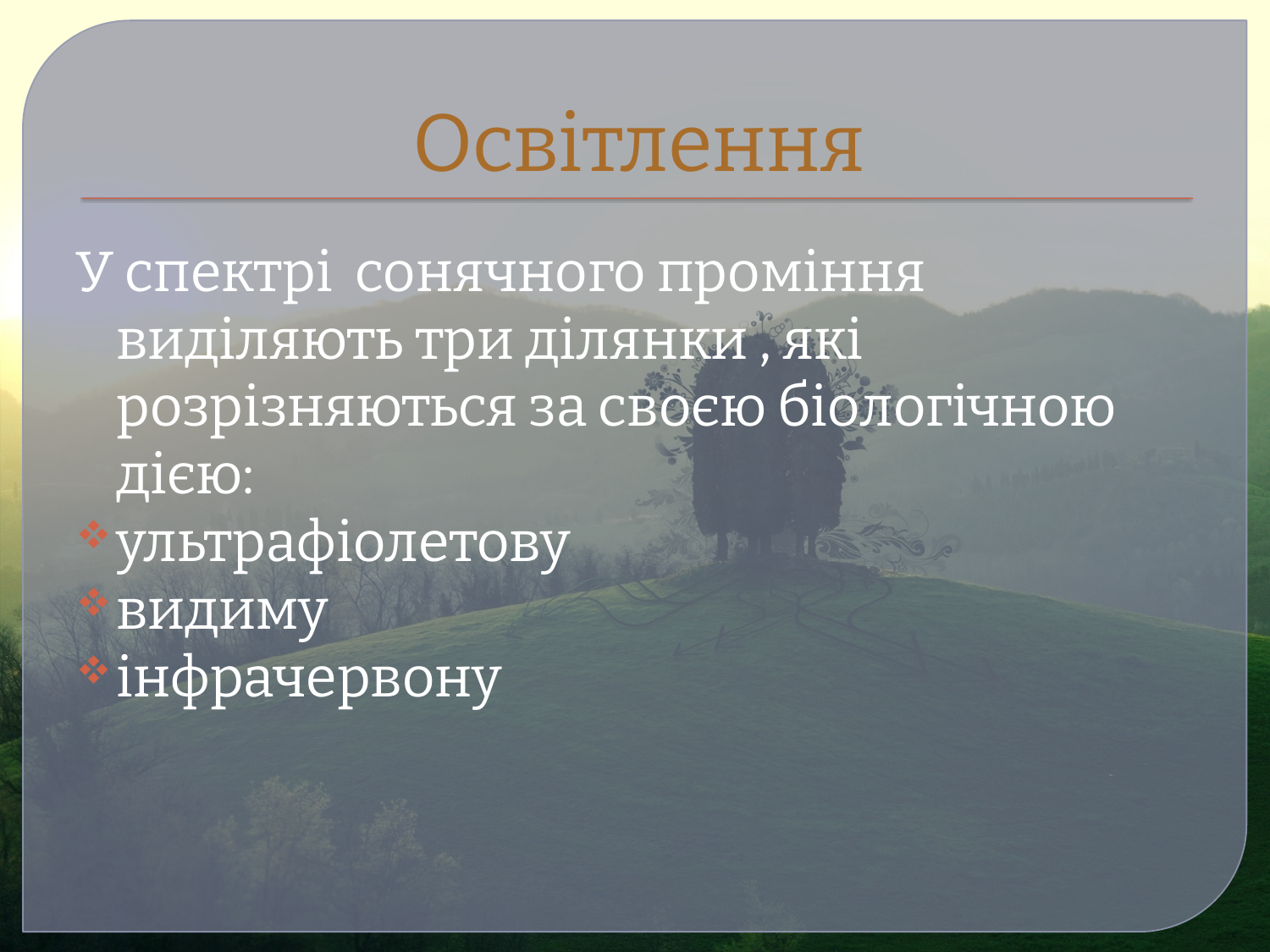

# Освітлення
У спектрі  сонячного проміння  виділяють три ділянки , які  розрізняються за своєю біологічною дією:
ультрафіолетову
видиму
інфрачервону